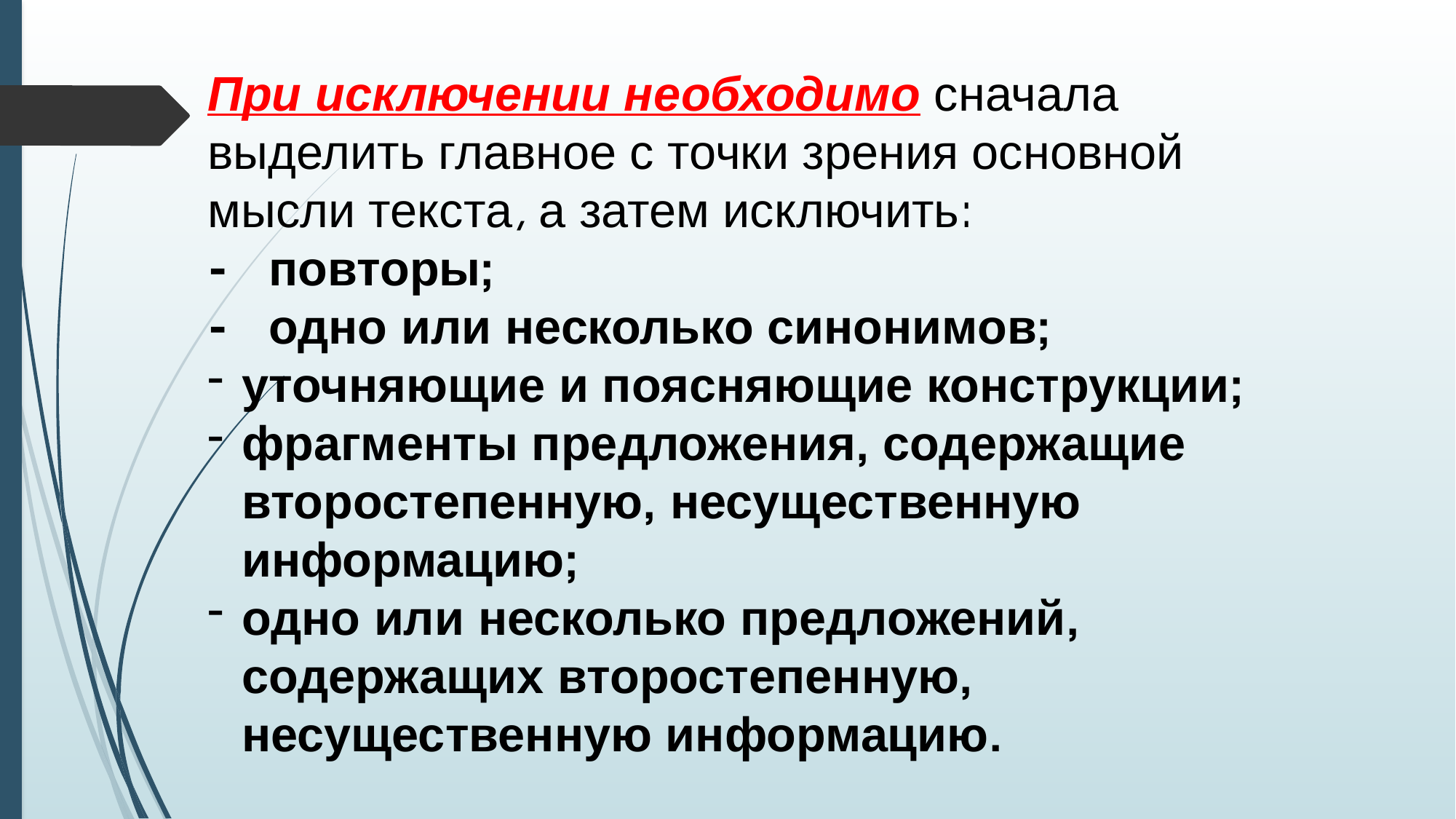

При исключении необходимо сначала выделить главное с точки зрения основной мысли текста, а затем исключить:
-   повторы;
-   одно или несколько синонимов;
уточняющие и поясняющие конструкции;
фрагменты предложения, содержащие второстепенную, несущественную информацию;
одно или несколько предложений, содержащих второстепенную, несущественную информацию.